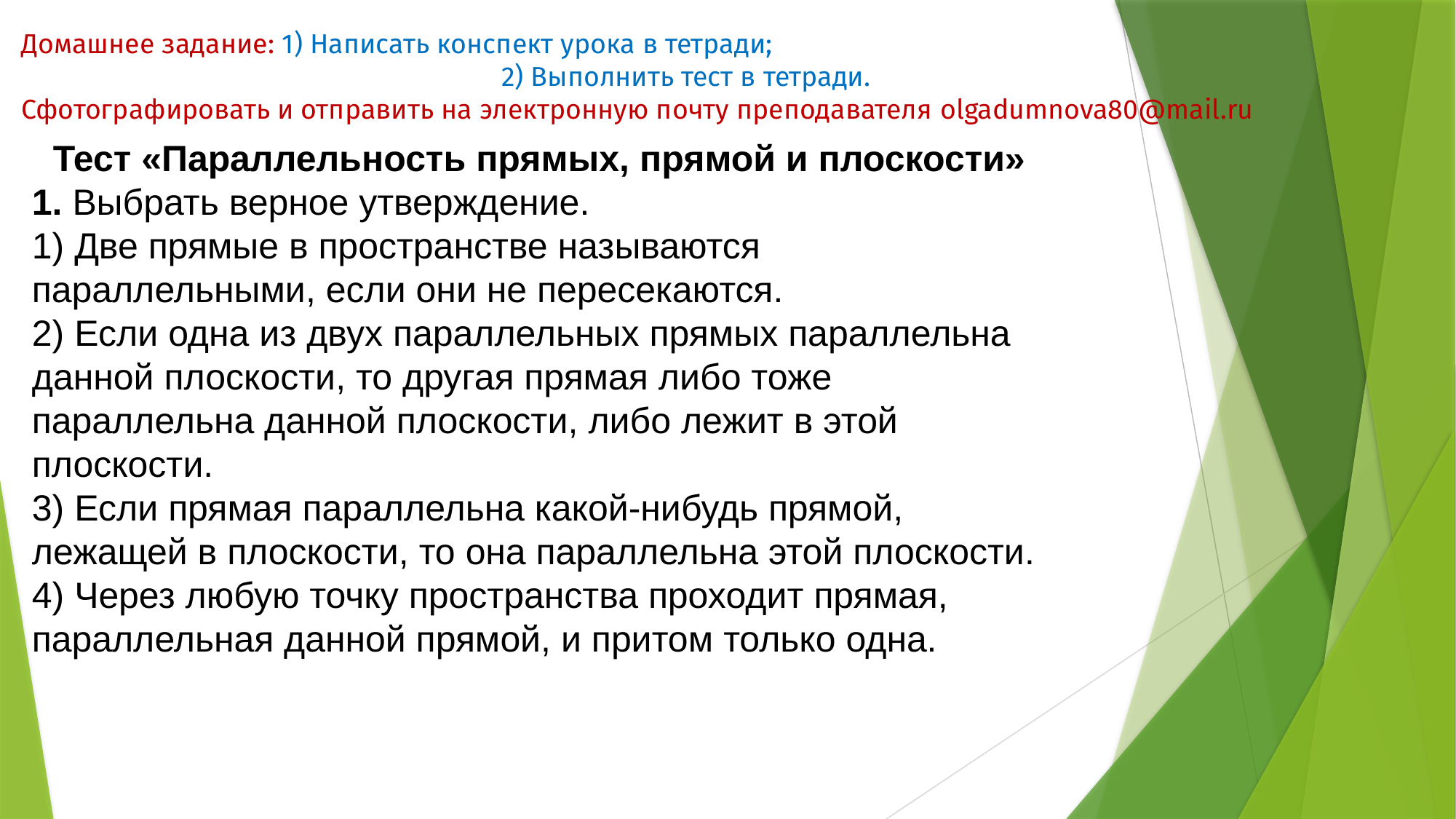

Домашнее задание: 1) Написать конспект урока в тетради;
				      2) Выполнить тест в тетради.
Сфотографировать и отправить на электронную почту преподавателя olgadumnova80@mail.ru

Тест «Параллельность прямых, прямой и плоскости»
1. Выбрать верное утверждение.
1) Две прямые в пространстве называются параллельными, если они не пересекаются.
2) Если одна из двух параллельных прямых параллельна данной плоскости, то другая прямая либо тоже параллельна данной плоскости, либо лежит в этой плоскости.
3) Если прямая параллельна какой-нибудь прямой, лежащей в плоскости, то она параллельна этой плоскости.
4) Через любую точку пространства проходит прямая, параллельная данной прямой, и притом только одна.